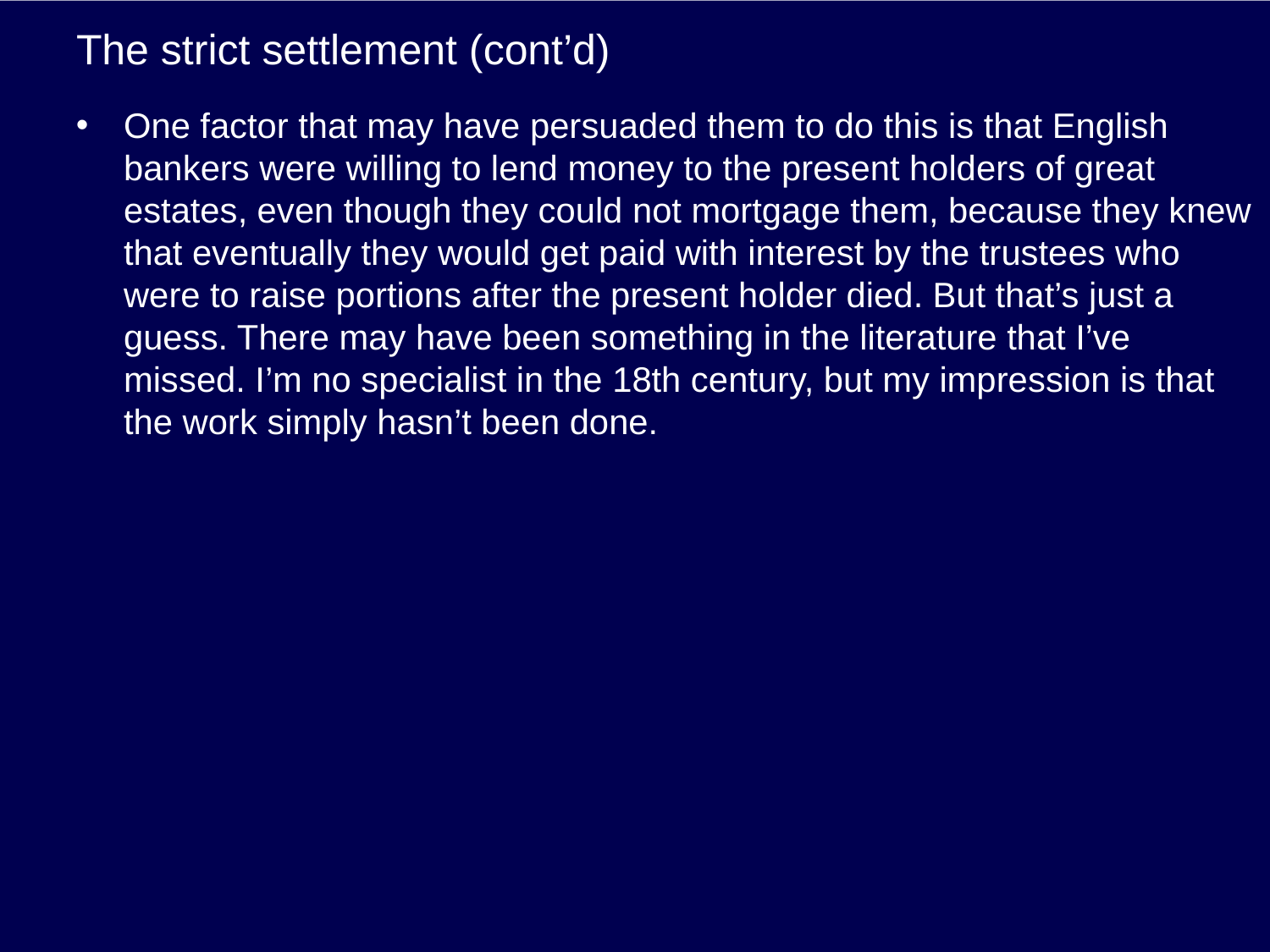

# The strict settlement (cont’d)

One factor that may have persuaded them to do this is that English bankers were willing to lend money to the present holders of great estates, even though they could not mortgage them, because they knew that eventually they would get paid with interest by the trustees who were to raise portions after the present holder died. But that’s just a guess. There may have been something in the literature that I’ve missed. I’m no specialist in the 18th century, but my impression is that the work simply hasn’t been done.